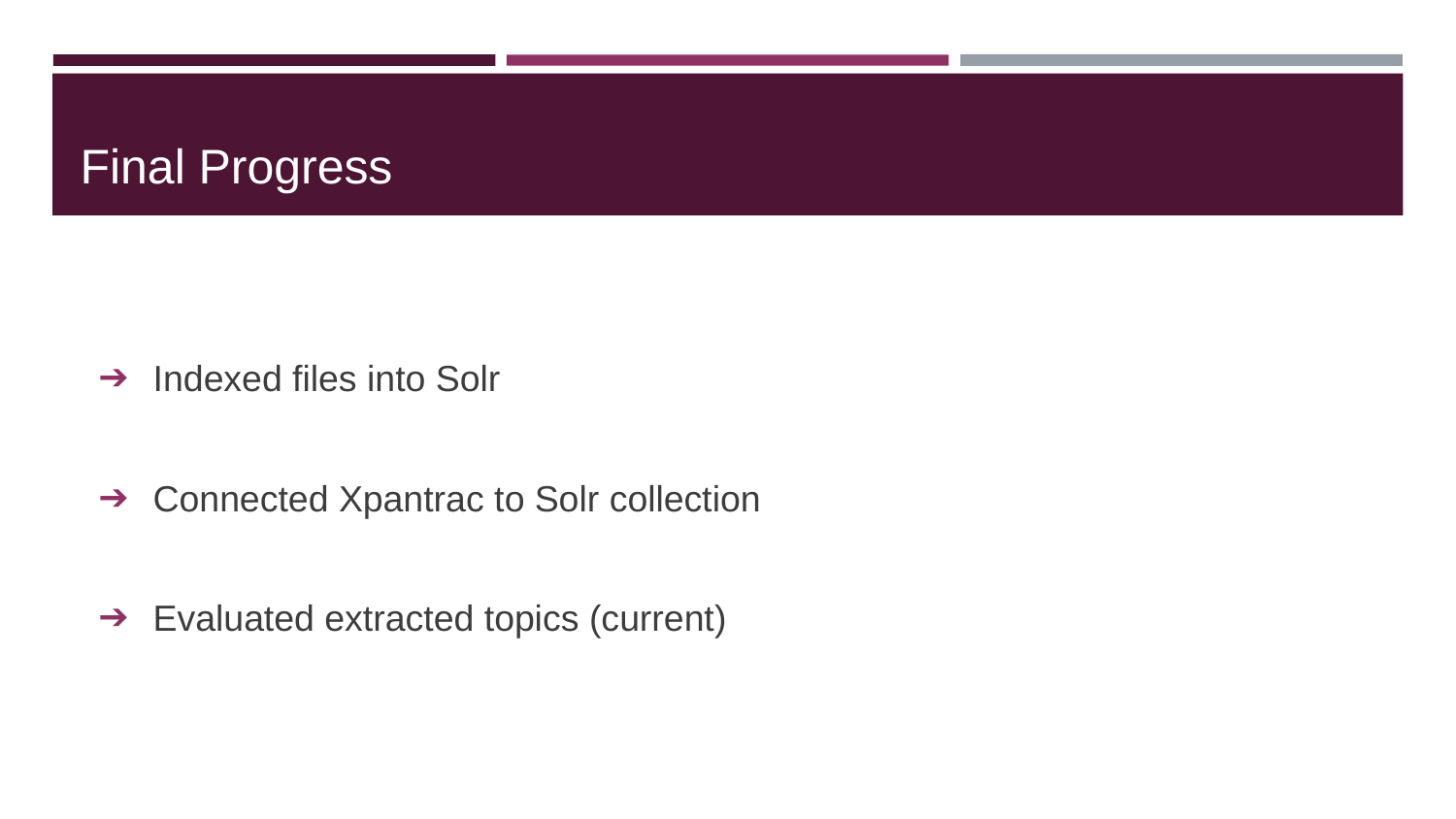

# Final Progress
Indexed files into Solr

Connected Xpantrac to Solr collection

Evaluated extracted topics (current)